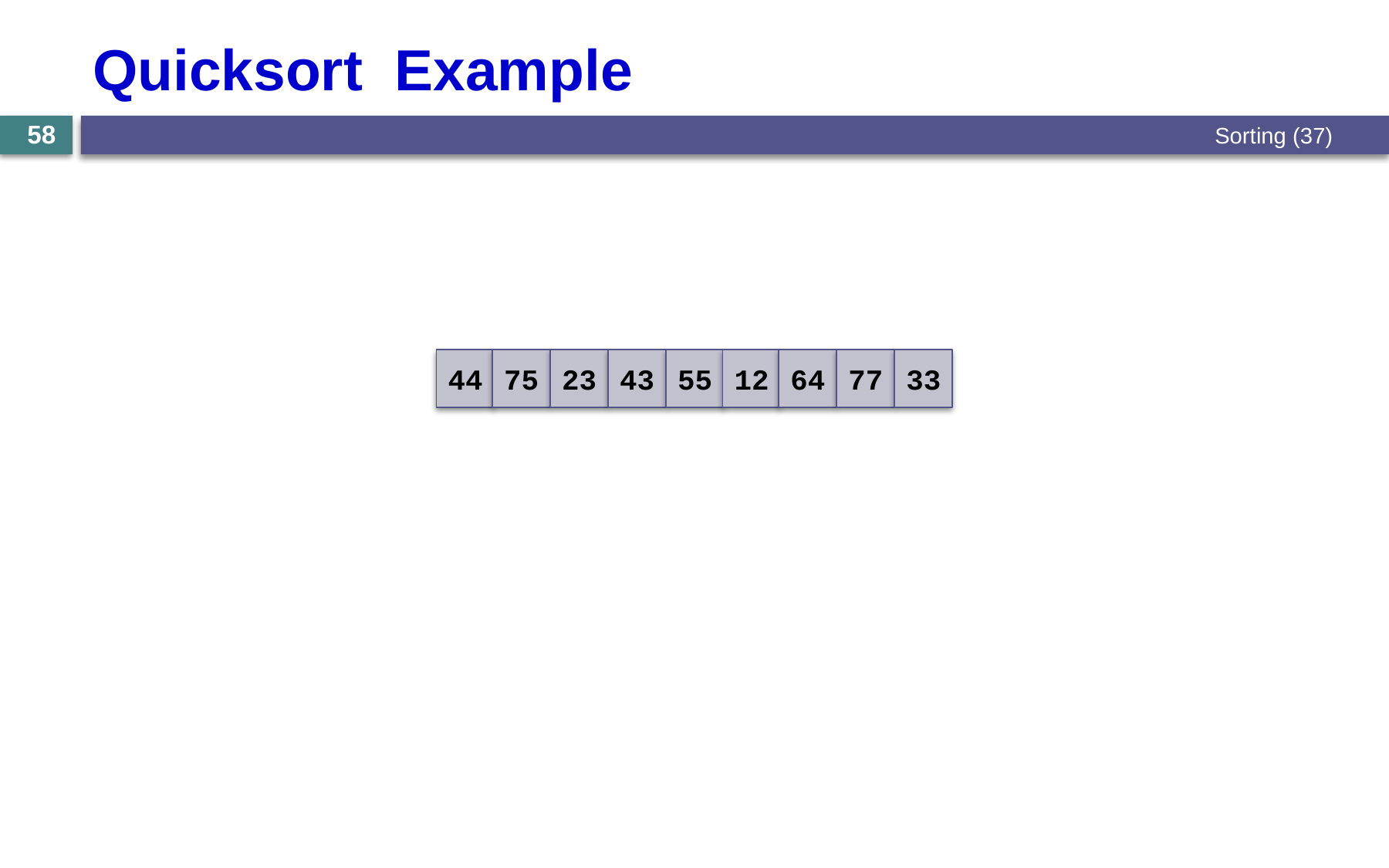

# Quicksort  Example
Sorting (37)
58
44
75
23
43
55
12
64
77
33